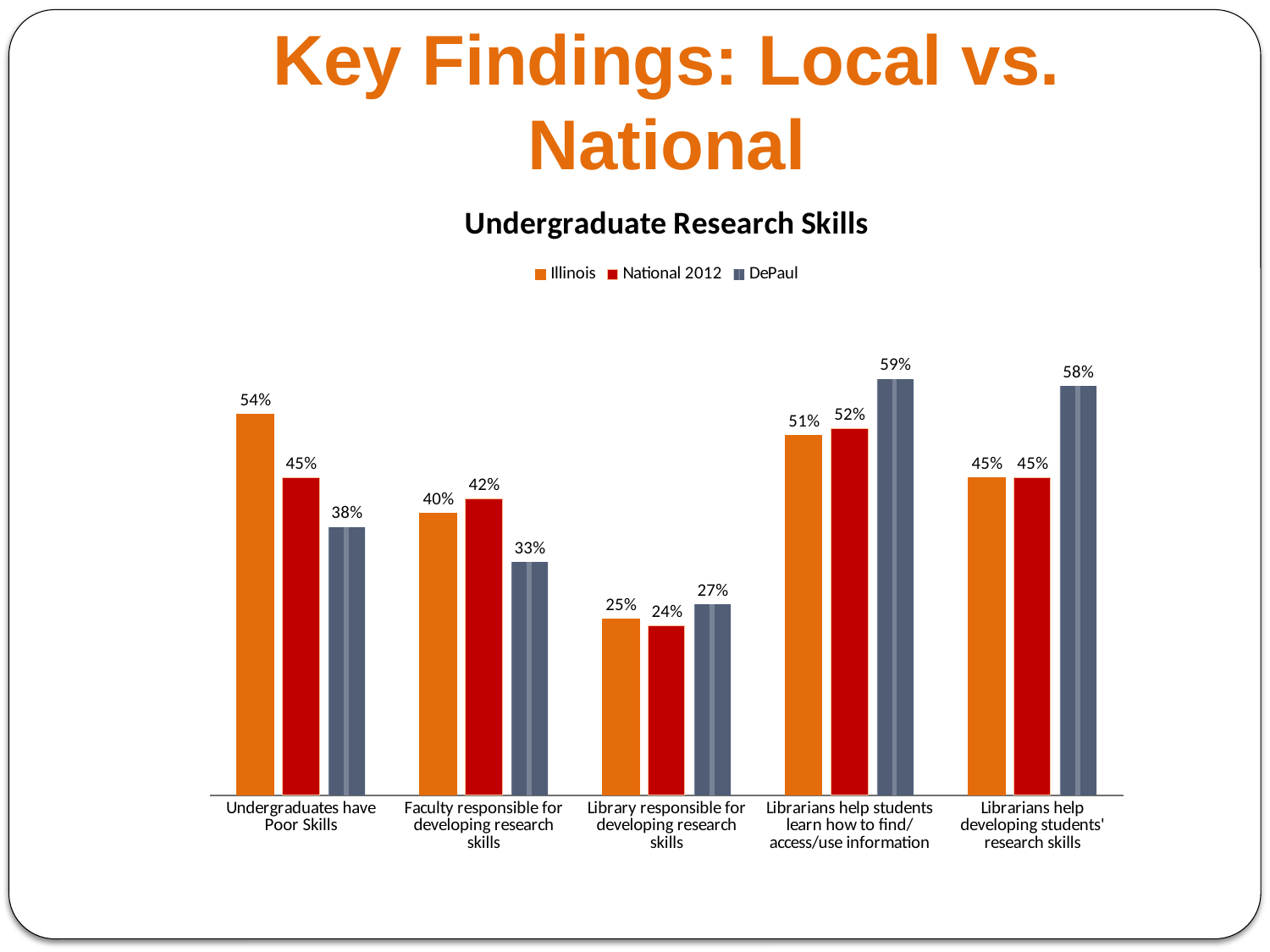

# Key Findings: Local vs. National

### Chart: Undergraduate Research Skills

| Category | Illinois | National 2012 | DePaul |
|---|---|---|---|
| Undergraduates have Poor Skills | 0.54 | 0.45 | 0.38 |
| Faculty responsible for developing research skills | 0.4 | 0.42 | 0.33 |
| Library responsible for developing research skills | 0.25 | 0.24 | 0.27 |
| Librarians help students learn how to find/access/use information | 0.51 | 0.52 | 0.59 |
| Librarians help developing students' research skills | 0.45 | 0.45 | 0.58 |